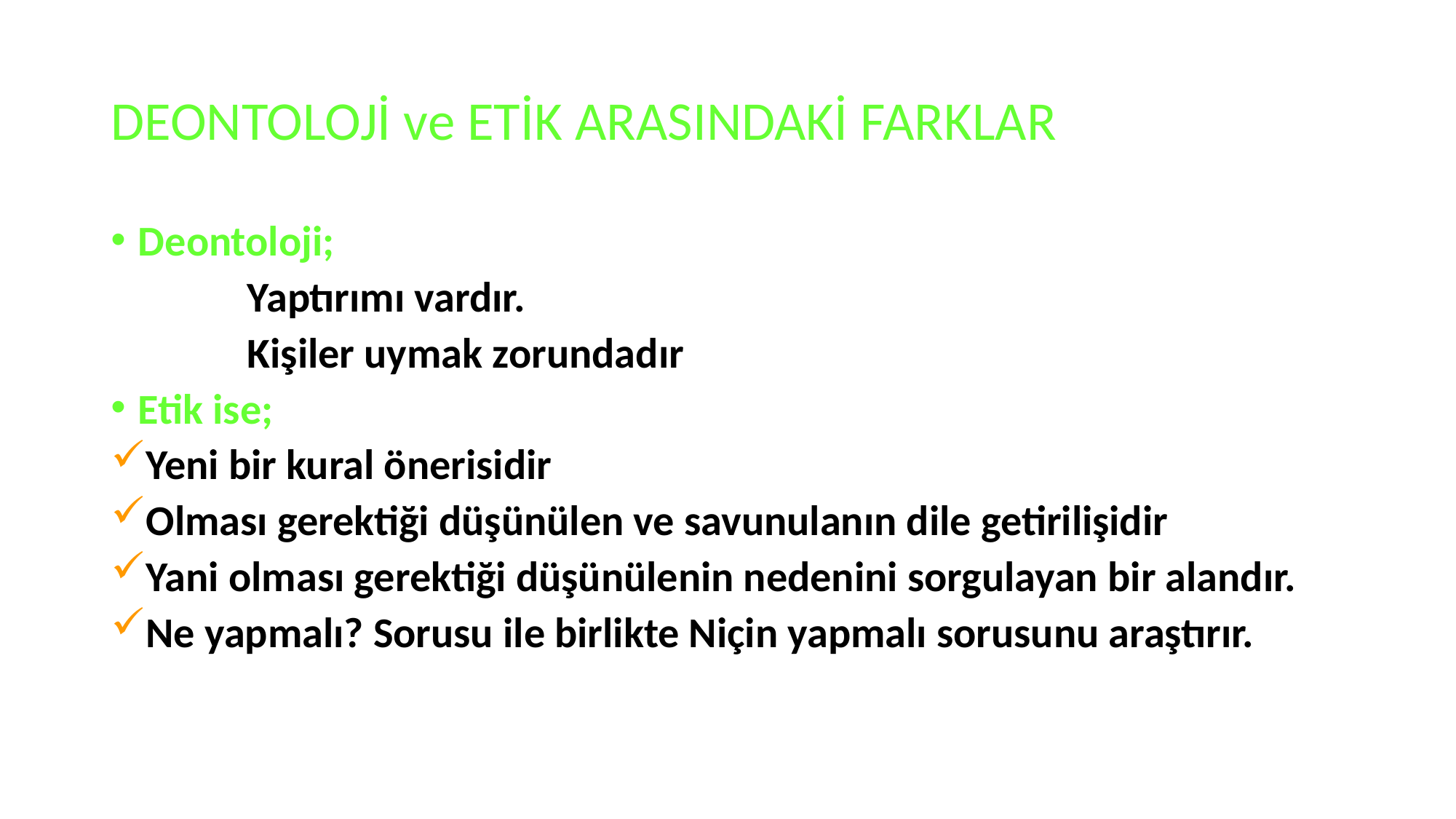

# DEONTOLOJİ ve ETİK ARASINDAKİ FARKLAR
Deontoloji;
		Yaptırımı vardır.
		Kişiler uymak zorundadır
Etik ise;
Yeni bir kural önerisidir
Olması gerektiği düşünülen ve savunulanın dile getirilişidir
Yani olması gerektiği düşünülenin nedenini sorgulayan bir alandır.
Ne yapmalı? Sorusu ile birlikte Niçin yapmalı sorusunu araştırır.